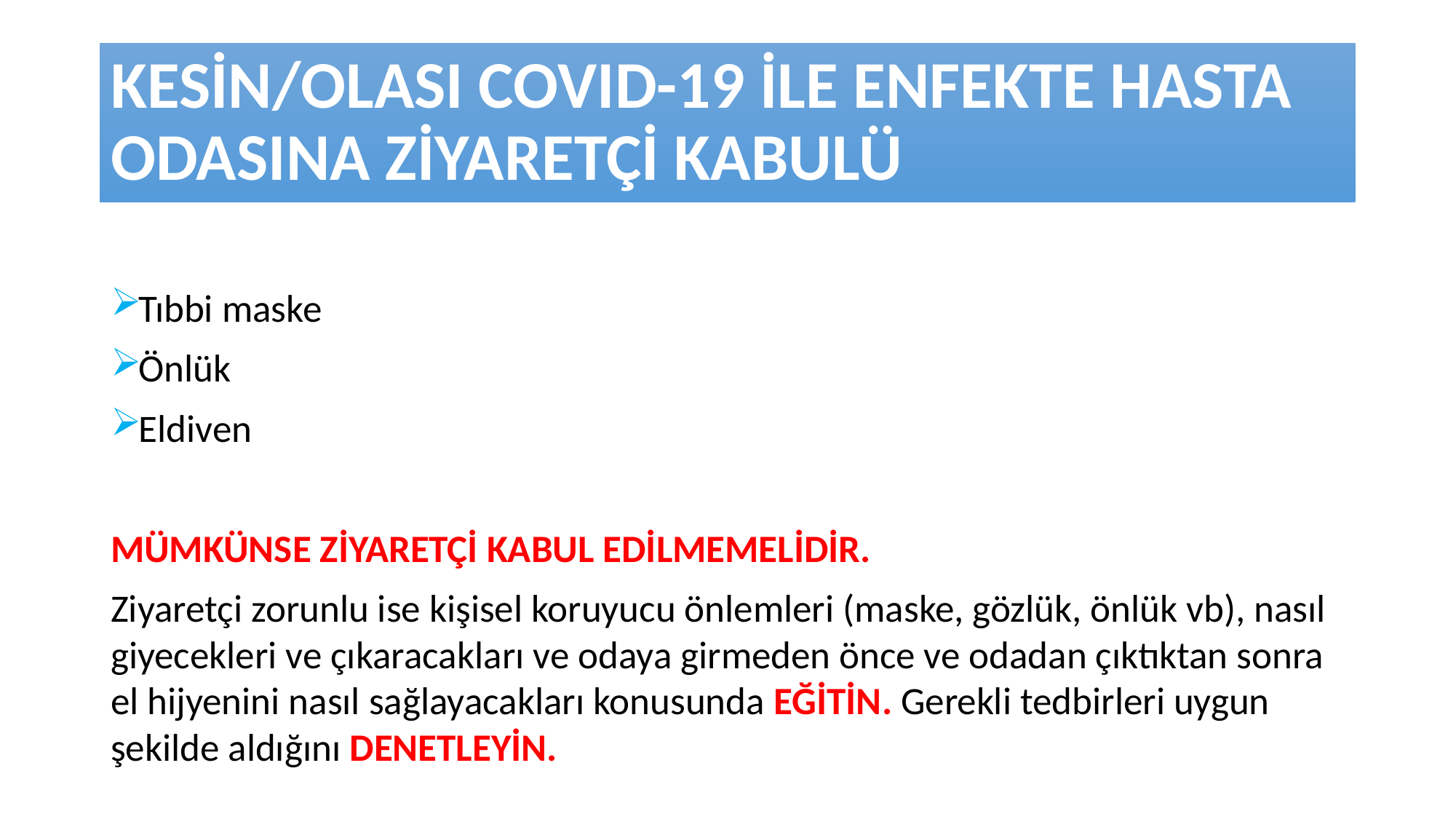

KESİN/OLASI COVID-19 İLE ENFEKTE HASTA ODASINA ZİYARETÇİ KABULÜ

Tıbbi maske
Önlük
Eldiven

MÜMKÜNSE ZİYARETÇİ KABUL EDİLMEMELİDİR.
Ziyaretçi zorunlu ise kişisel koruyucu önlemleri (maske, gözlük, önlük vb), nasıl giyecekleri ve çıkaracakları ve odaya girmeden önce ve odadan çıktıktan sonra el hijyenini nasıl sağlayacakları konusunda EĞİTİN. Gerekli tedbirleri uygun şekilde aldığını DENETLEYİN.